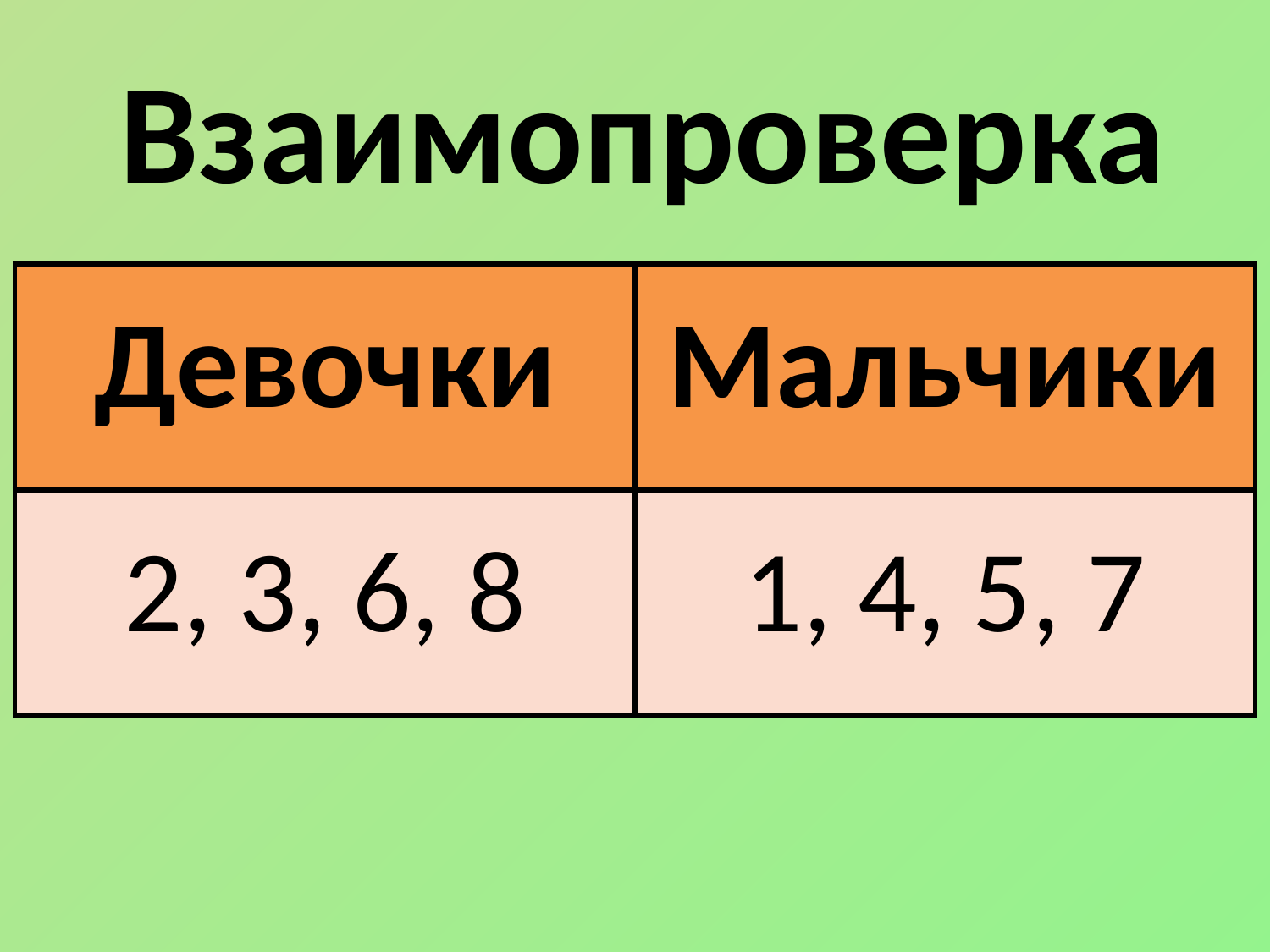

Взаимопроверка
| Девочки | Мальчики |
| --- | --- |
| 2, 3, 6, 8 | 1, 4, 5, 7 |